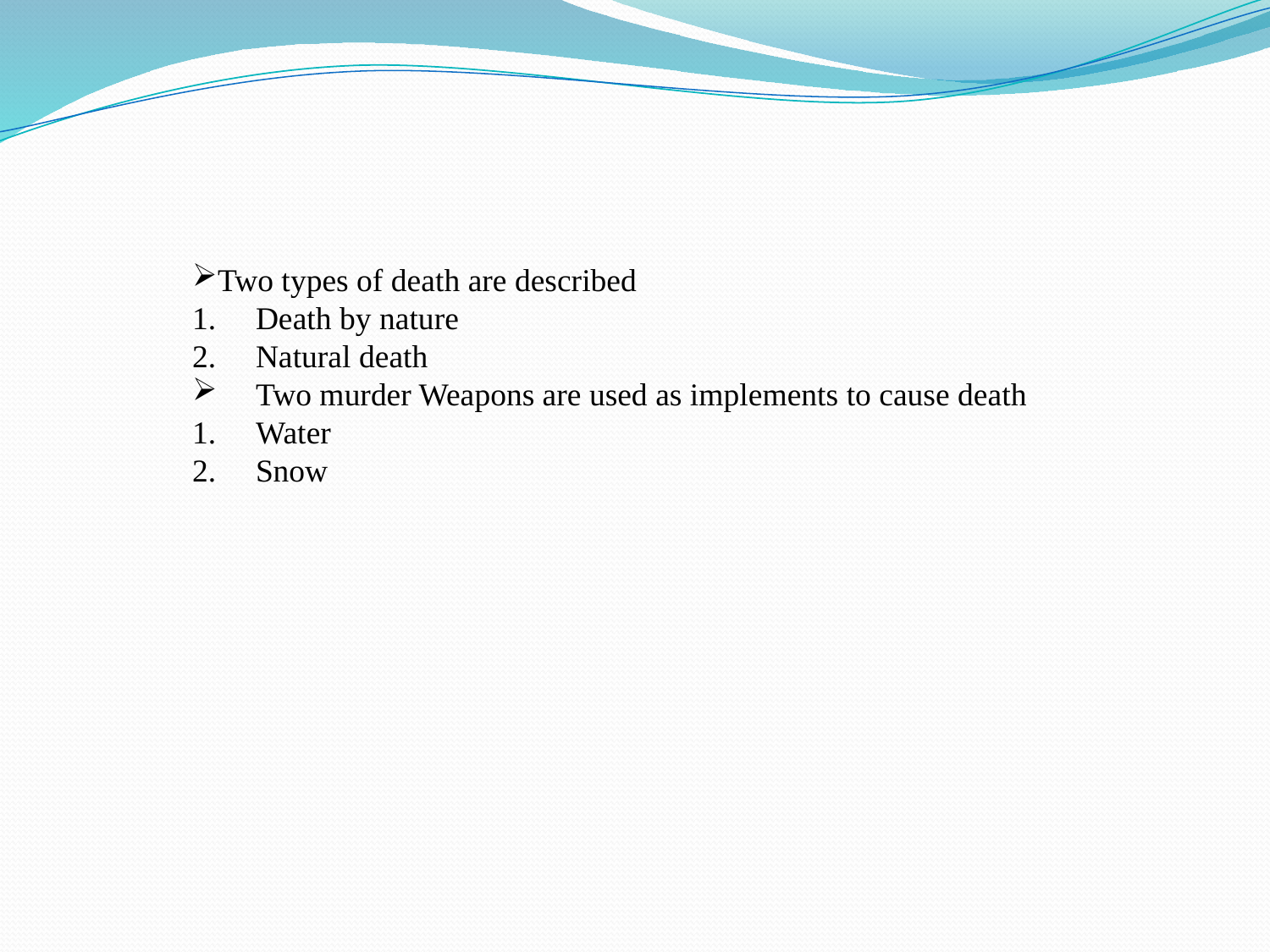

Two types of death are described
Death by nature
Natural death
Two murder Weapons are used as implements to cause death
Water
Snow